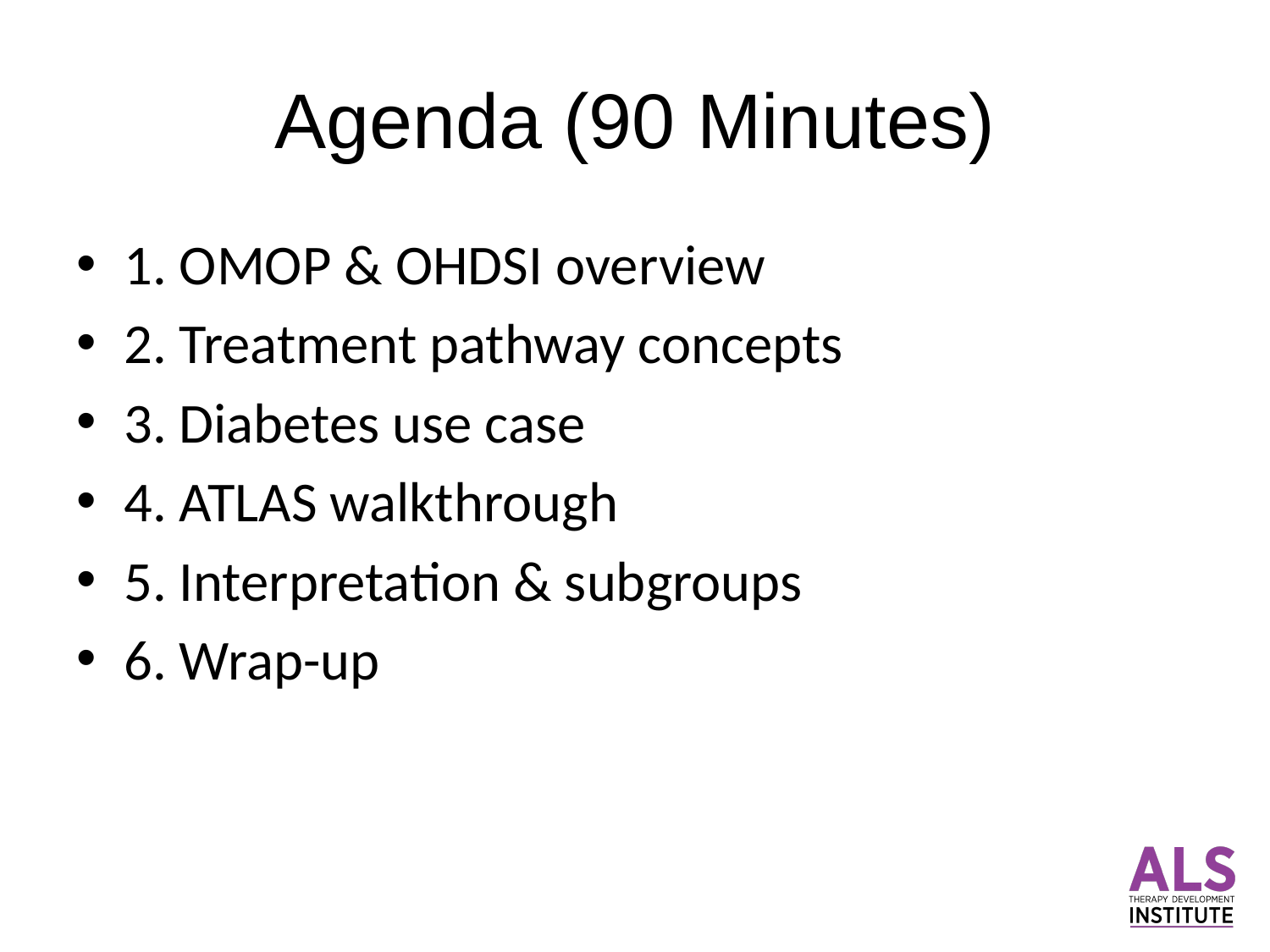

# Agenda (90 Minutes)
1. OMOP & OHDSI overview
2. Treatment pathway concepts
3. Diabetes use case
4. ATLAS walkthrough
5. Interpretation & subgroups
6. Wrap-up